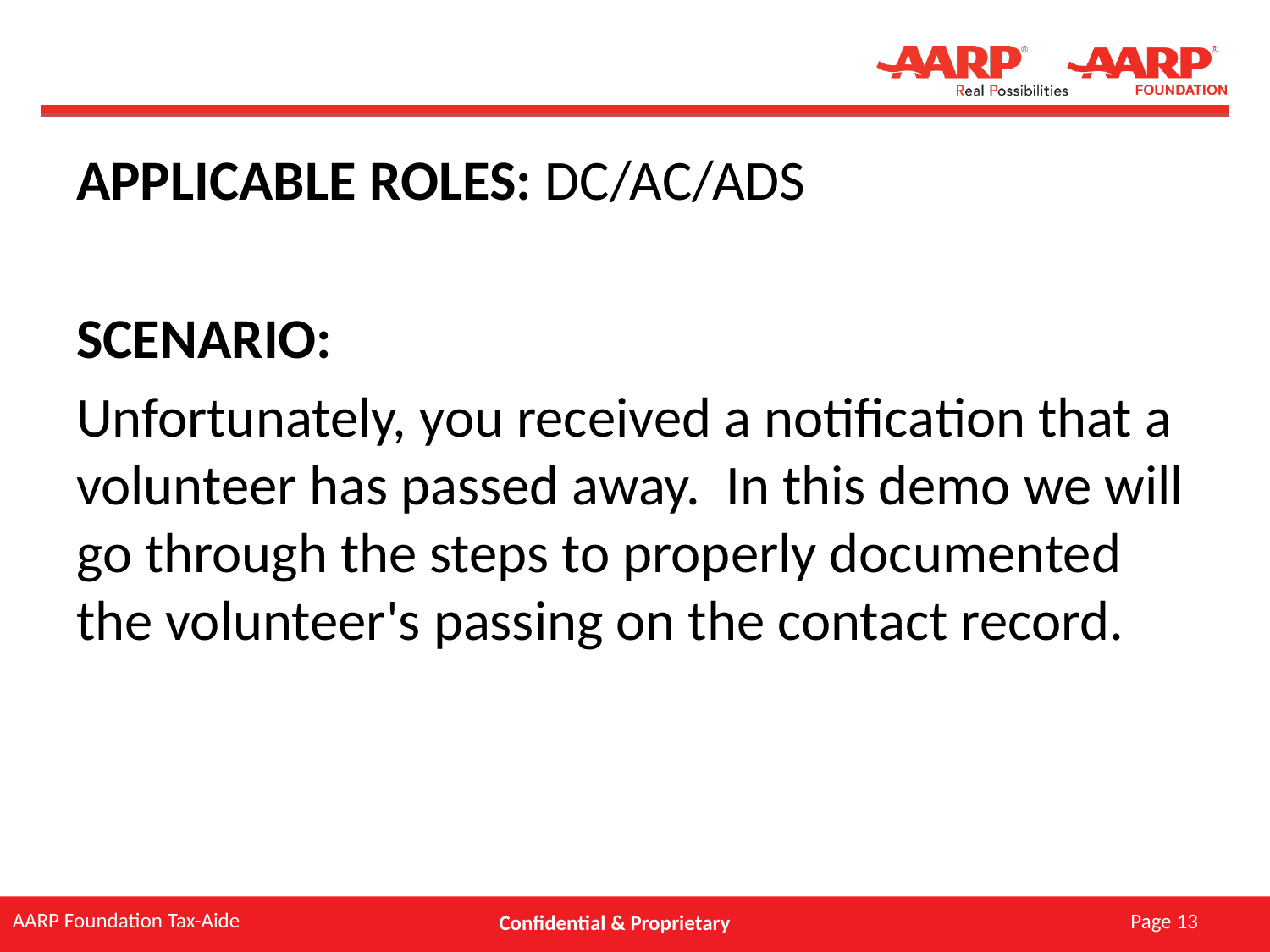

#
APPLICABLE ROLES: DC/AC/ADS

SCENARIO:
Unfortunately, you received a notification that a volunteer has passed away.  In this demo we will go through the steps to properly documented the volunteer's passing on the contact record.

Page 13